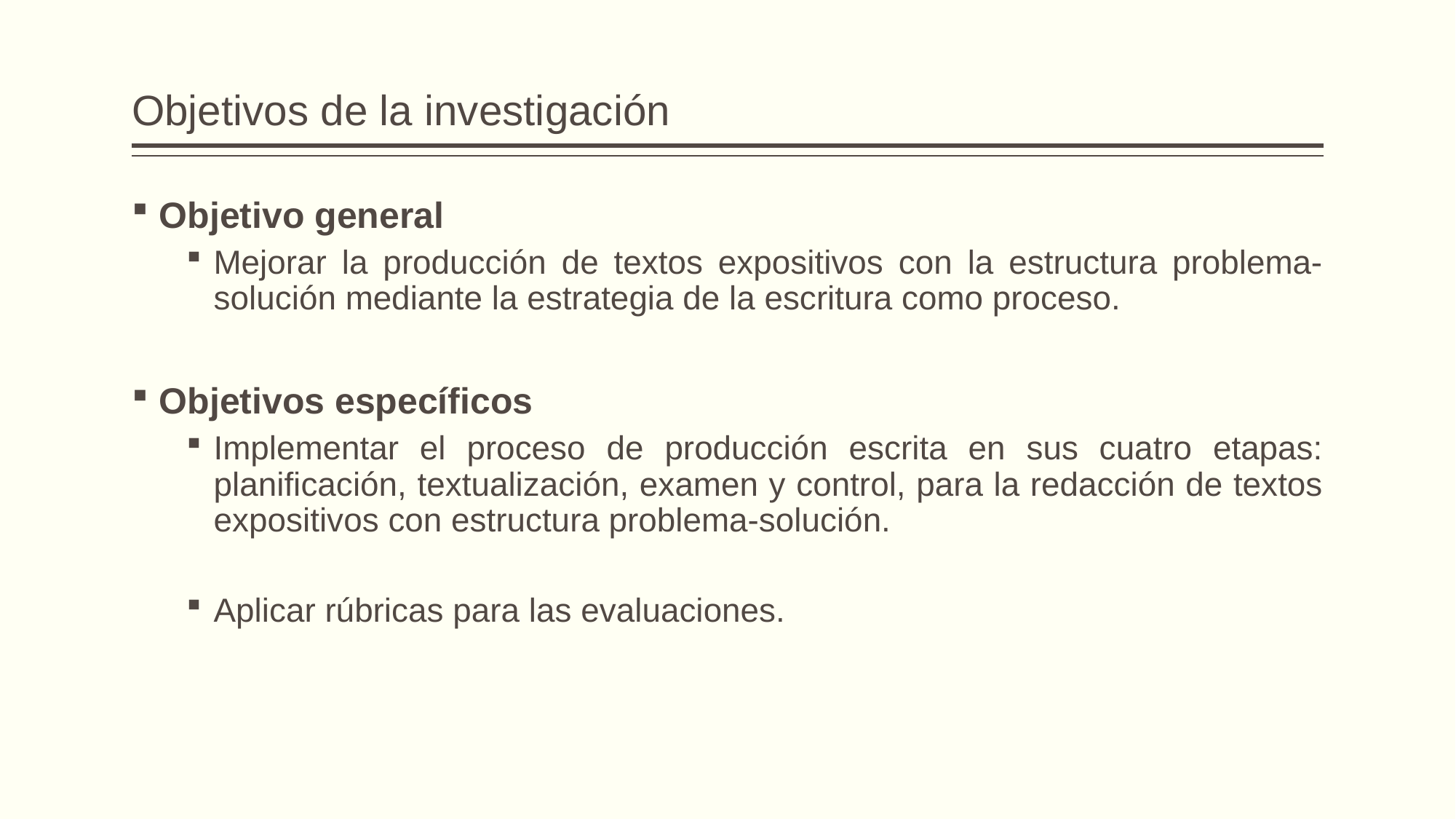

# Objetivos de la investigación
Objetivo general
Mejorar la producción de textos expositivos con la estructura problema-solución mediante la estrategia de la escritura como proceso.

Objetivos específicos
Implementar el proceso de producción escrita en sus cuatro etapas: planificación, textualización, examen y control, para la redacción de textos expositivos con estructura problema-solución.

Aplicar rúbricas para las evaluaciones.